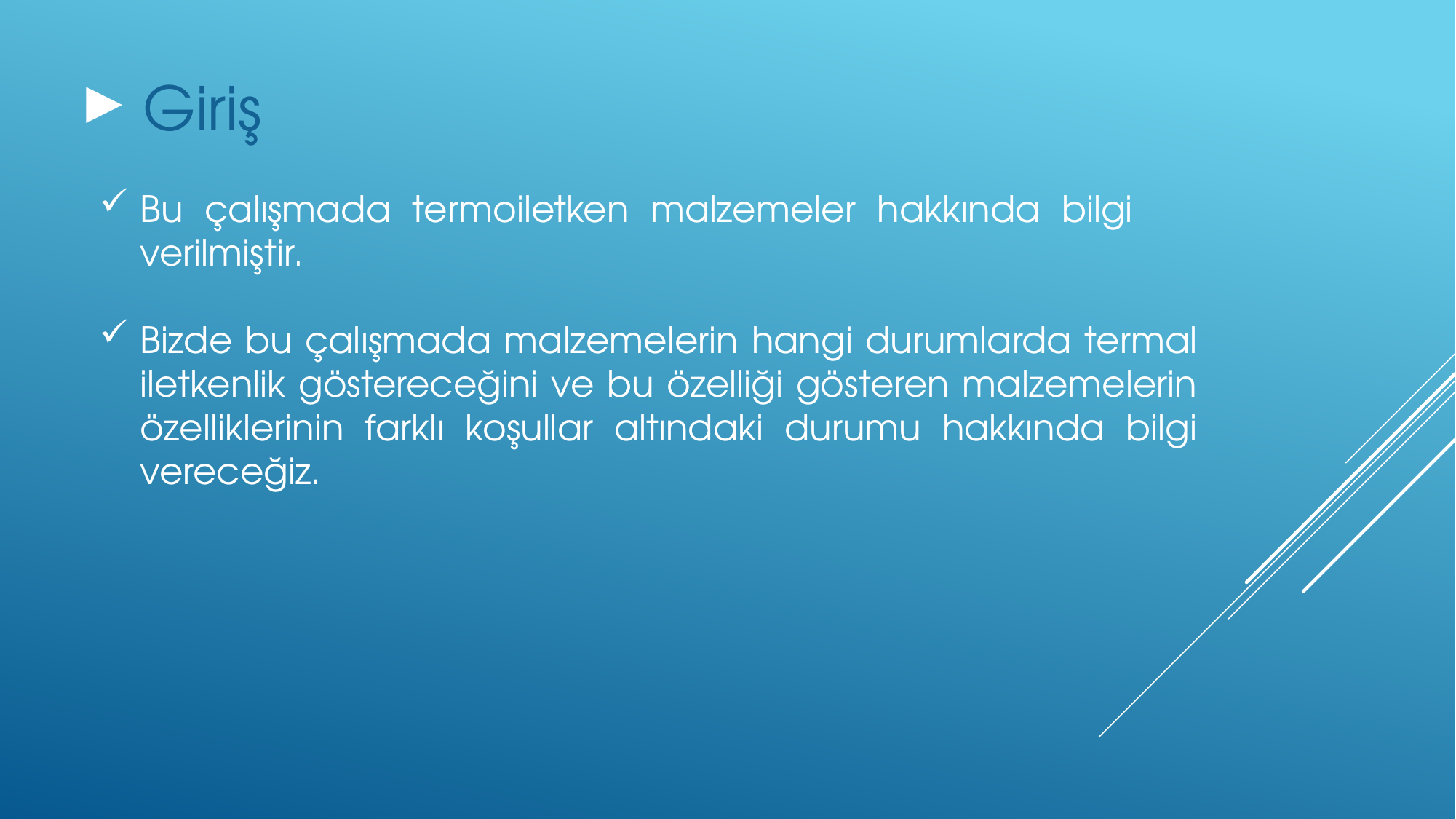

Giriş
Bu çalışmada termoiletken malzemeler hakkında bilgi    verilmiştir.

Bizde bu çalışmada malzemelerin hangi durumlarda termal iletkenlik göstereceğini ve bu özelliği gösteren malzemelerin özelliklerinin farklı koşullar altındaki durumu hakkında bilgi vereceğiz.